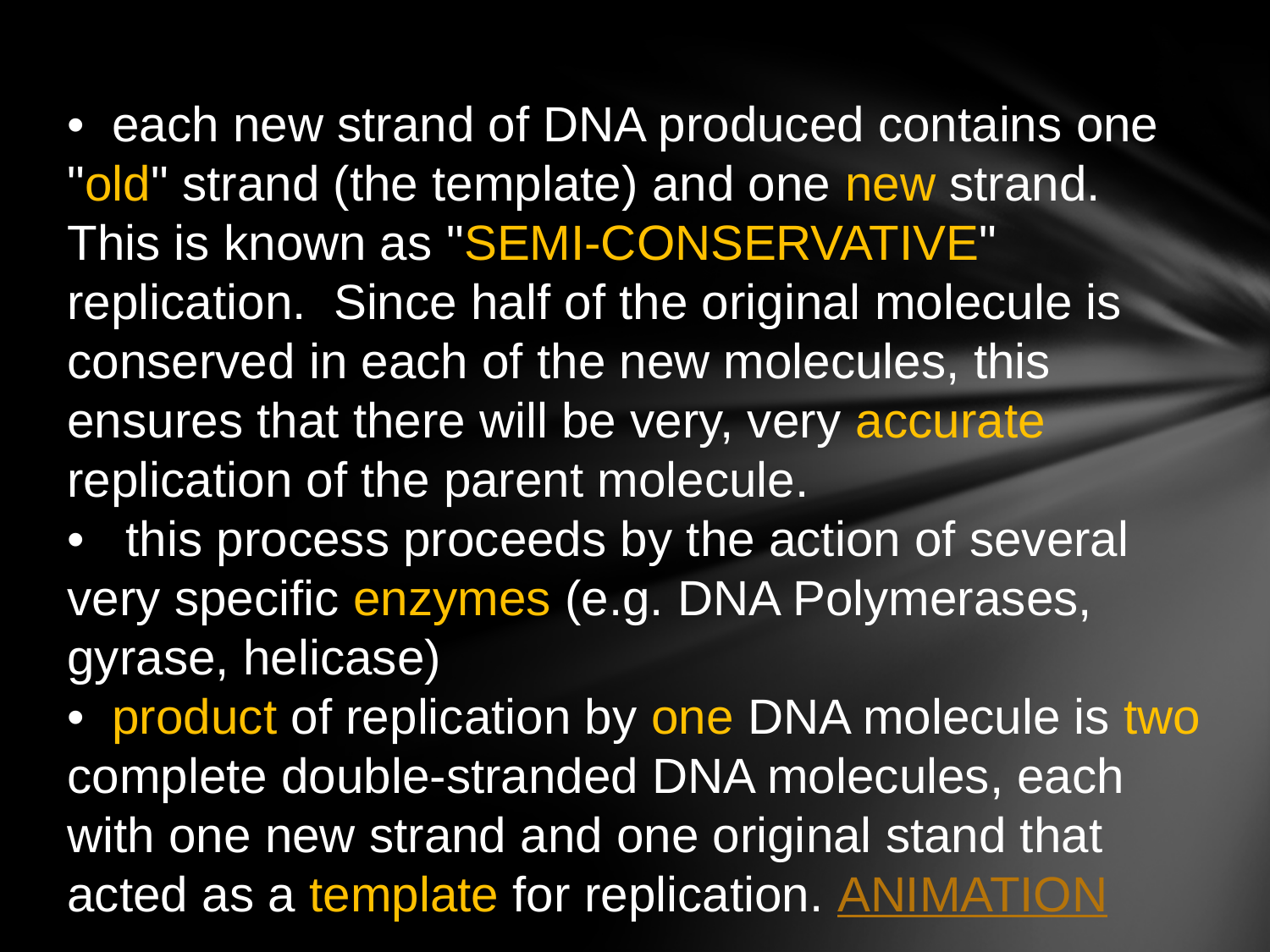

•  each new strand of DNA produced contains one "old" strand (the template) and one new strand.  This is known as "SEMI-CONSERVATIVE" replication.  Since half of the original molecule is conserved in each of the new molecules, this ensures that there will be very, very accurate replication of the parent molecule.
•   this process proceeds by the action of several very specific enzymes (e.g. DNA Polymerases, gyrase, helicase)
•  product of replication by one DNA molecule is two complete double-stranded DNA molecules, each with one new strand and one original stand that acted as a template for replication. ANIMATION